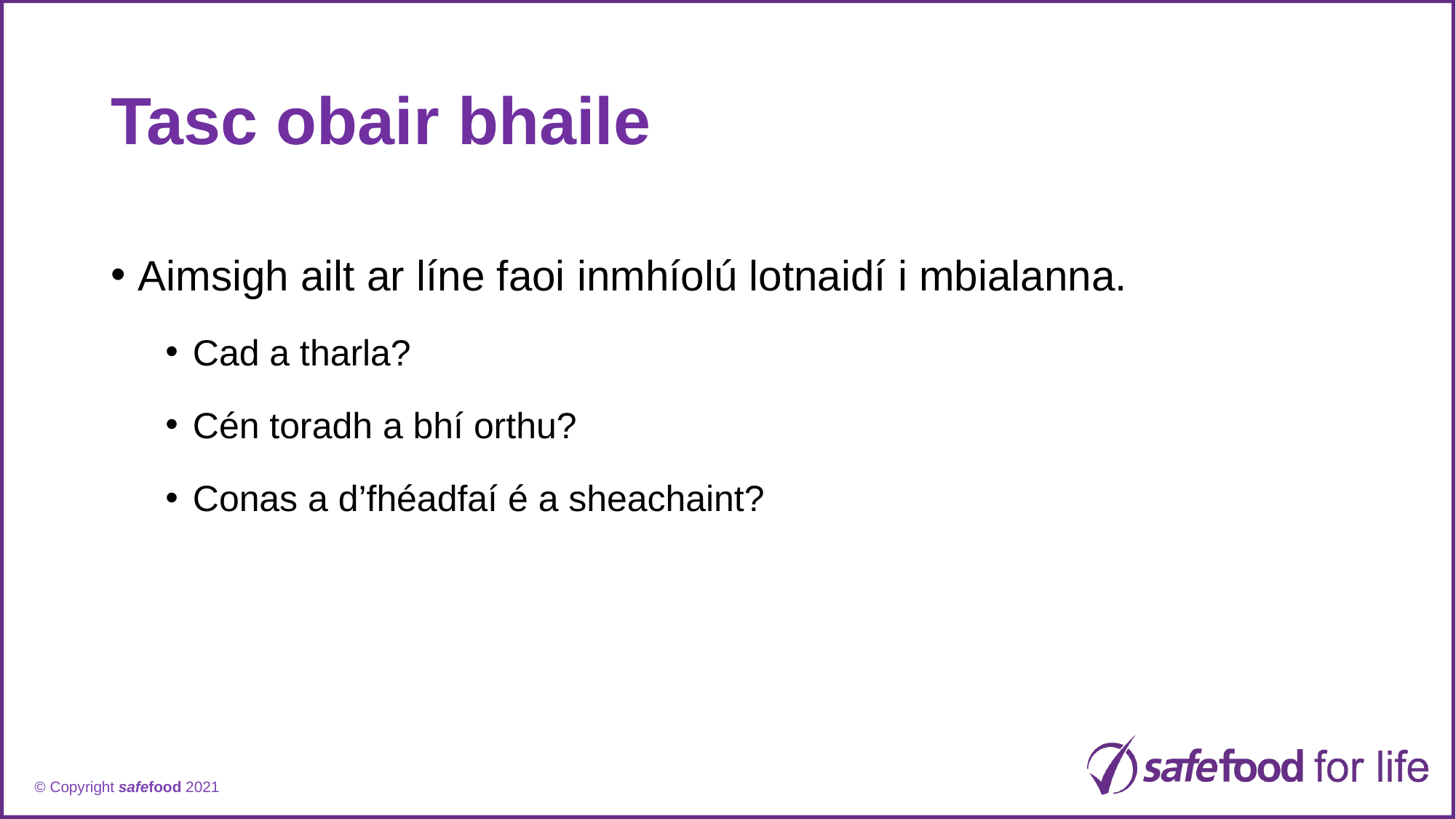

# Tasc obair bhaile
Aimsigh ailt ar líne faoi inmhíolú lotnaidí i mbialanna.
Cad a tharla?
Cén toradh a bhí orthu?
Conas a d’fhéadfaí é a sheachaint?